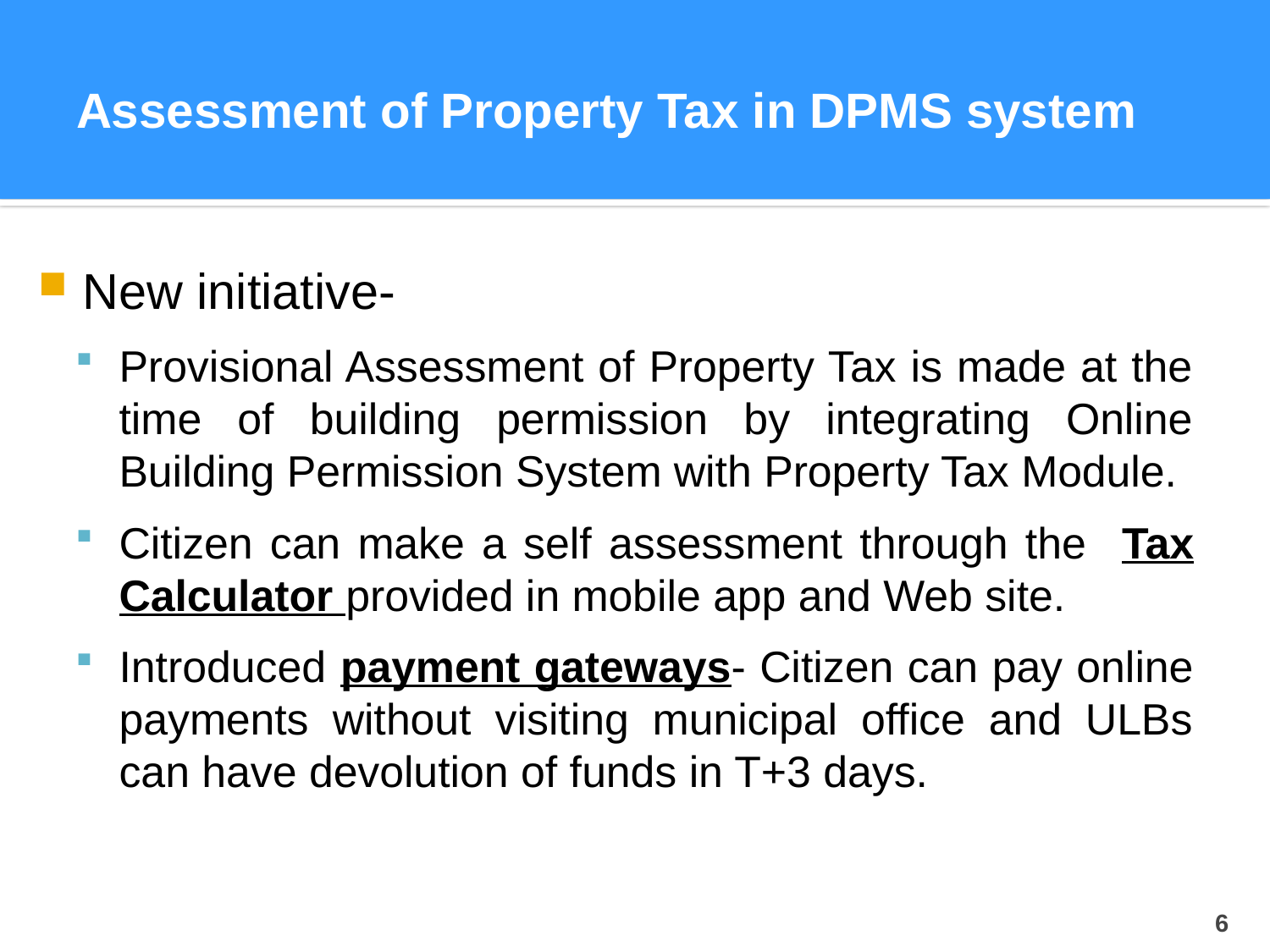

# Assessment of Property Tax in DPMS system
New initiative-
Provisional Assessment of Property Tax is made at the time of building permission by integrating Online Building Permission System with Property Tax Module.
Citizen can make a self assessment through the  Tax Calculator provided in mobile app and Web site.
Introduced payment gateways- Citizen can pay online payments without visiting municipal office and ULBs can have devolution of funds in T+3 days.
6